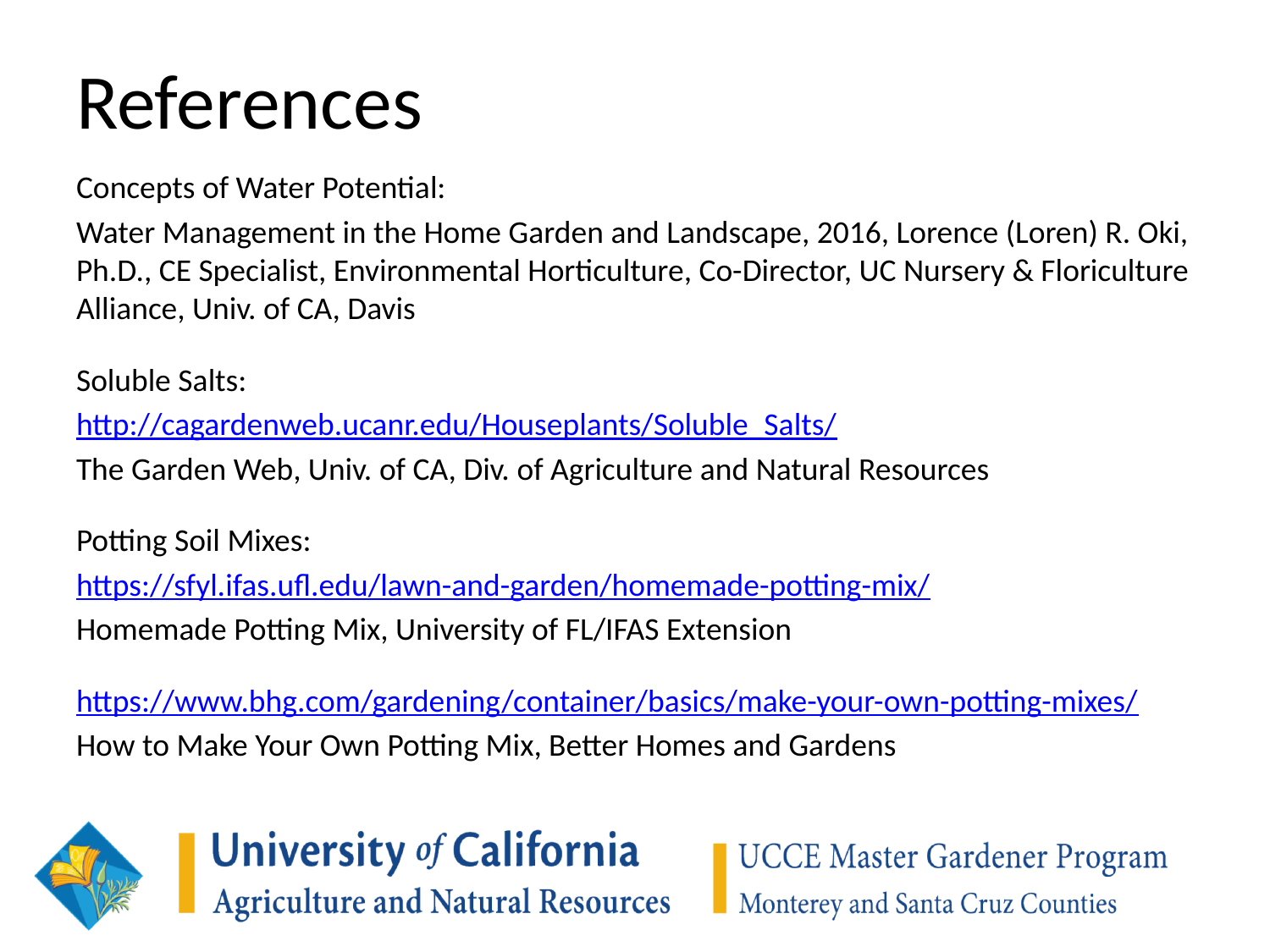

# References
Concepts of Water Potential:
Water Management in the Home Garden and Landscape, 2016, Lorence (Loren) R. Oki, Ph.D., CE Specialist, Environmental Horticulture, Co-Director, UC Nursery & Floriculture Alliance, Univ. of CA, Davis

Soluble Salts:
http://cagardenweb.ucanr.edu/Houseplants/Soluble_Salts/
The Garden Web, Univ. of CA, Div. of Agriculture and Natural Resources

Potting Soil Mixes:
https://sfyl.ifas.ufl.edu/lawn-and-garden/homemade-potting-mix/
Homemade Potting Mix, University of FL/IFAS Extension

https://www.bhg.com/gardening/container/basics/make-your-own-potting-mixes/
How to Make Your Own Potting Mix, Better Homes and Gardens